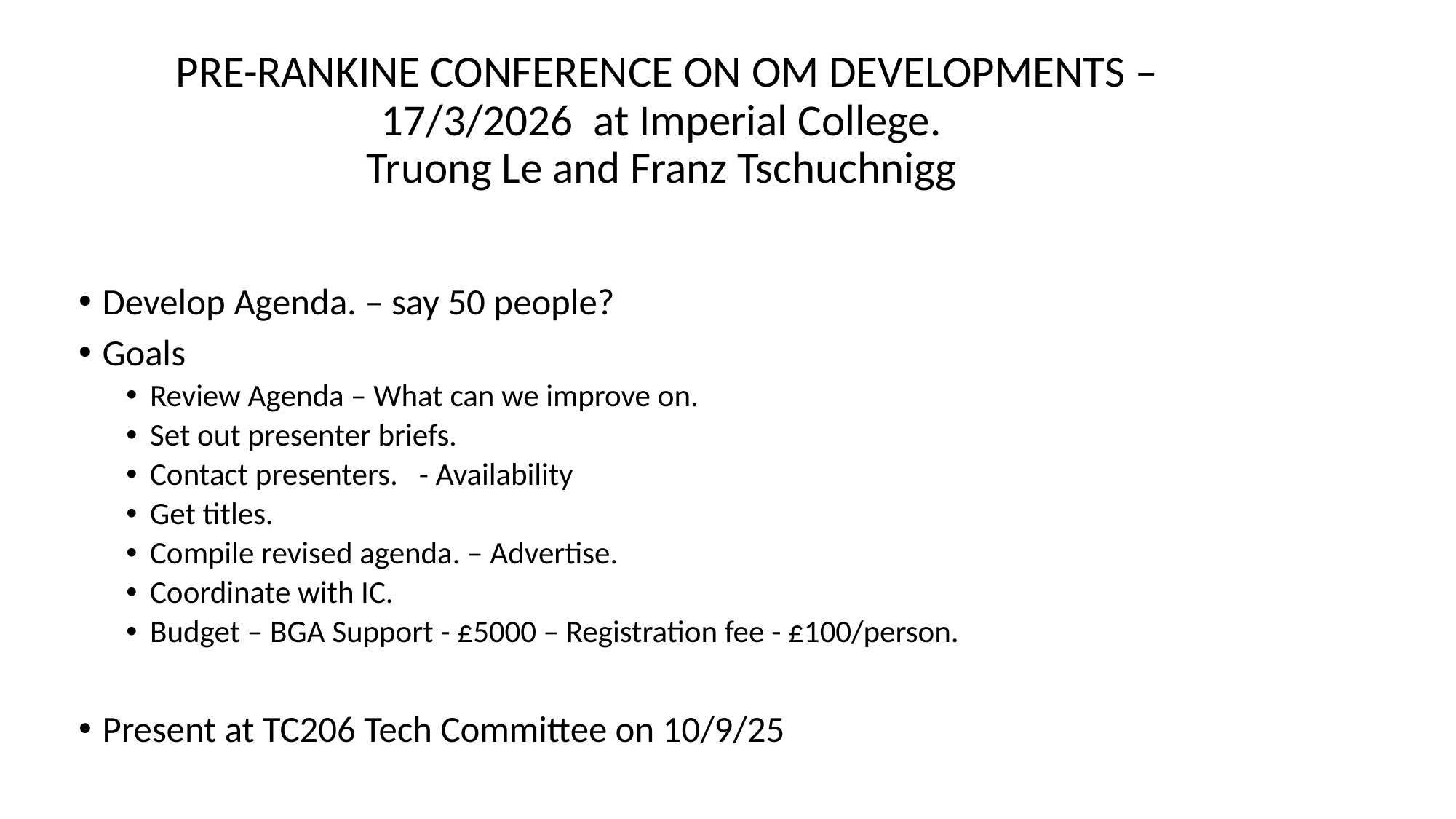

# PRE-RANKINE CONFERENCE ON OM DEVELOPMENTS – 17/3/2026  at Imperial College. Truong Le and Franz Tschuchnigg
Develop Agenda. – say 50 people?
Goals
Review Agenda – What can we improve on.
Set out presenter briefs.
Contact presenters.   - Availability
Get titles.
Compile revised agenda. – Advertise.
Coordinate with IC.
Budget – BGA Support - £5000 – Registration fee - £100/person.

Present at TC206 Tech Committee on 10/9/25